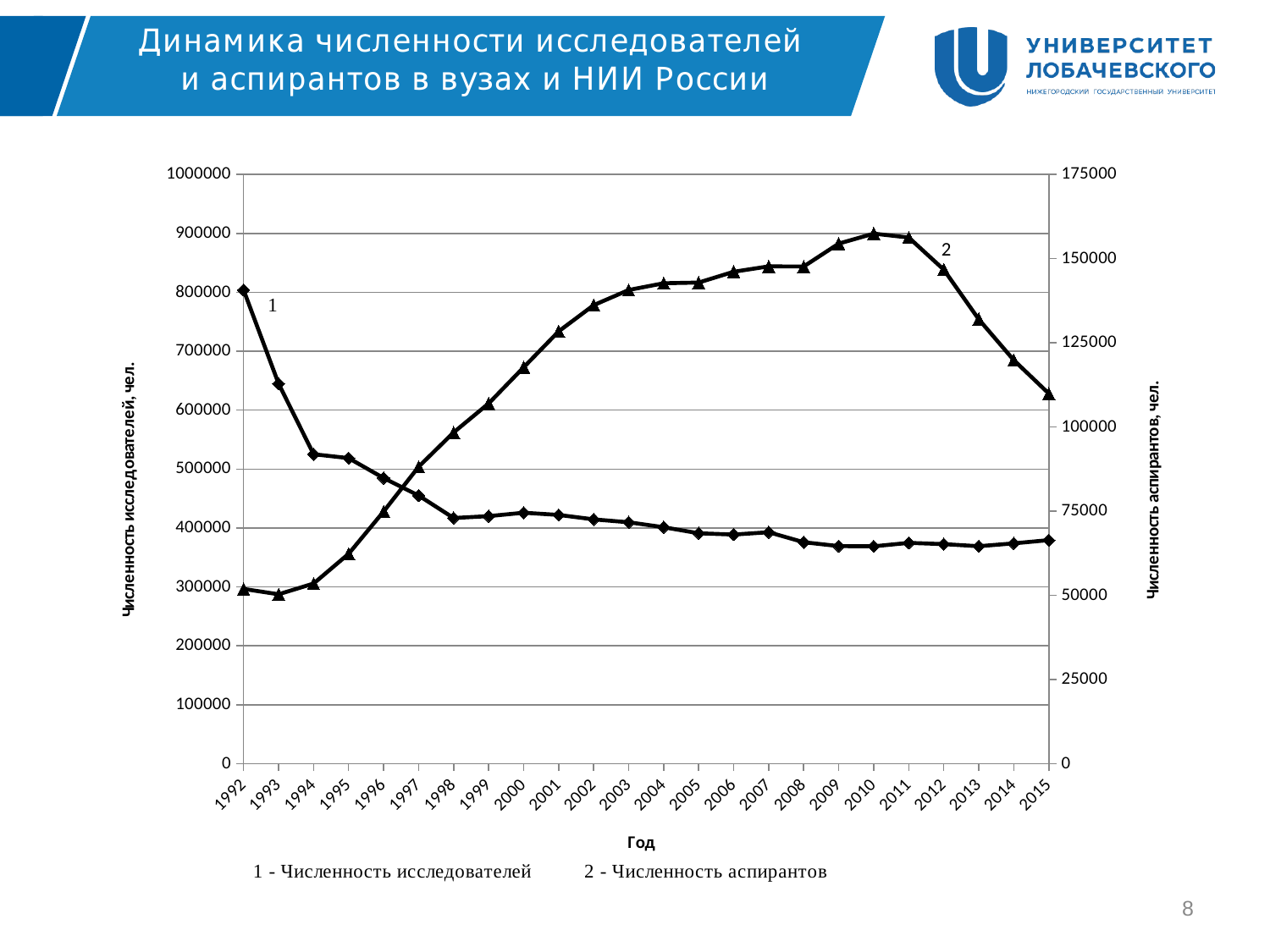

# Динамика численности исследователей и аспирантов в вузах и НИИ России

### Chart

| Category | Численность исследователей | Численность аспирантов |
|---|---|---|
| 1992 | 804000.0 | 51900.0 |
| 1993 | 644900.0 | 50300.0 |
| 1994 | 525300.0 | 53500.0 |
| 1995 | 518690.0 | 62317.0 |
| 1996 | 484800.0 | 74900.0 |
| 1997 | 455100.0 | 88200.0 |
| 1998 | 417000.0 | 98400.0 |
| 1999 | 420200.0 | 107000.0 |
| 2000 | 425954.0 | 117714.0 |
| 2001 | 422200.0 | 128400.0 |
| 2002 | 414700.0 | 136200.0 |
| 2003 | 409800.0 | 140700.0 |
| 2004 | 401400.0 | 142700.0 |
| 2005 | 391121.0 | 142899.0 |
| 2006 | 388939.0 | 146111.0 |
| 2007 | 392849.0 | 147719.0 |
| 2008 | 375804.0 | 147674.0 |
| 2009 | 369237.0 | 154470.0 |
| 2010 | 368915.0 | 157437.0 |
| 2011 | 374746.0 | 156279.0 |
| 2012 | 372620.0 | 146754.0 |
| 2013 | 369015.0 | 132002.0 |
| 2014 | 373905.0 | 119868.0 |
| 2015 | 379411.0 | 109936.0 |
8